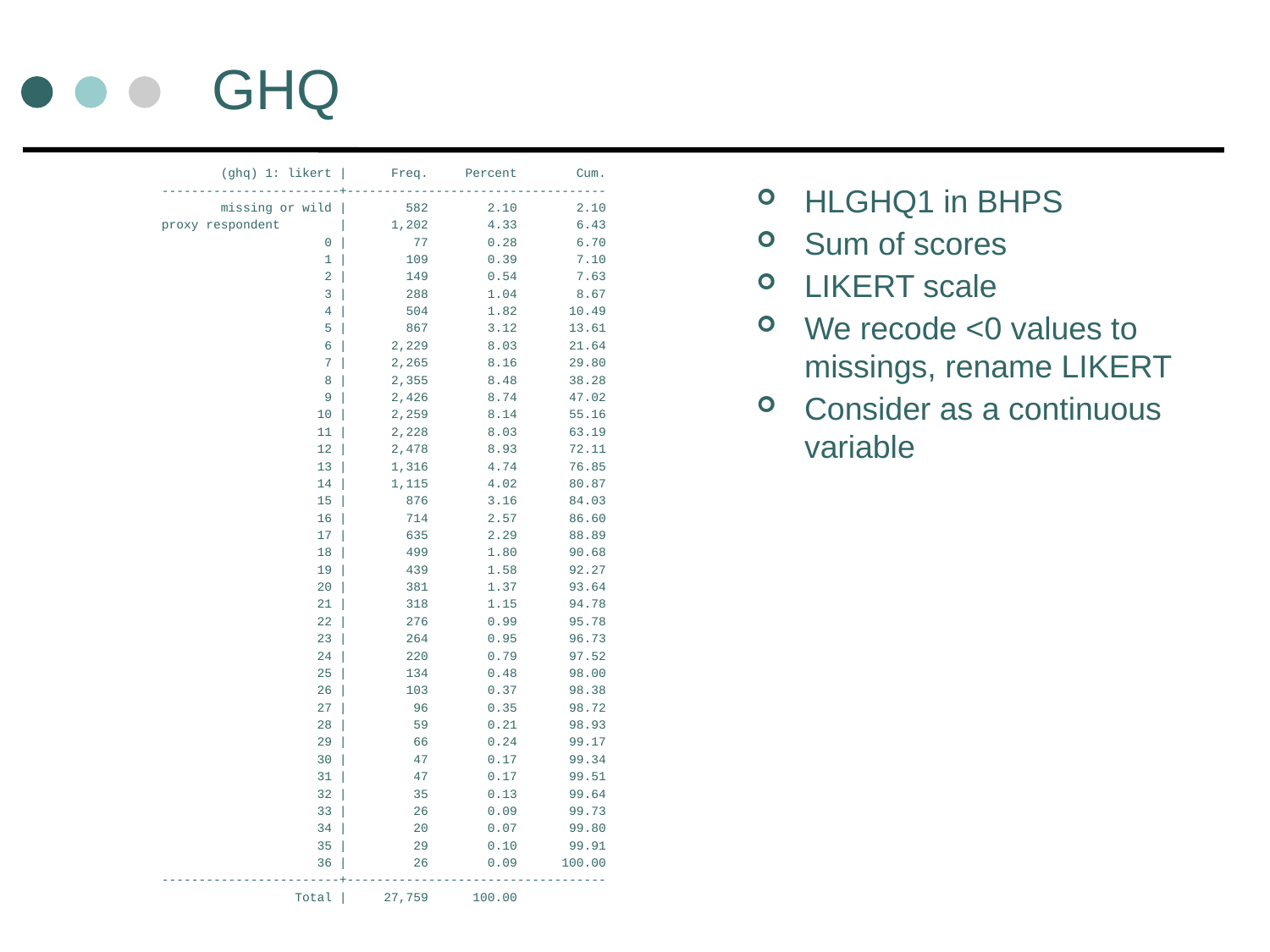

# GHQ
        (ghq) 1: likert |      Freq.     Percent        Cum.
------------------------+-----------------------------------
        missing or wild |        582        2.10        2.10
proxy respondent        |      1,202        4.33        6.43
                      0 |         77        0.28        6.70
                      1 |        109        0.39        7.10
                      2 |        149        0.54        7.63
                      3 |        288        1.04        8.67
                      4 |        504        1.82       10.49
                      5 |        867        3.12       13.61
                      6 |      2,229        8.03       21.64
                      7 |      2,265        8.16       29.80
                      8 |      2,355        8.48       38.28
                      9 |      2,426        8.74       47.02
                     10 |      2,259        8.14       55.16
                     11 |      2,228        8.03       63.19
                     12 |      2,478        8.93       72.11
                     13 |      1,316        4.74       76.85
                     14 |      1,115        4.02       80.87
                     15 |        876        3.16       84.03
                     16 |        714        2.57       86.60
                     17 |        635        2.29       88.89
                     18 |        499        1.80       90.68
                     19 |        439        1.58       92.27
                     20 |        381        1.37       93.64
                     21 |        318        1.15       94.78
                     22 |        276        0.99       95.78
                     23 |        264        0.95       96.73
                     24 |        220        0.79       97.52
                     25 |        134        0.48       98.00
                     26 |        103        0.37       98.38
                     27 |         96        0.35       98.72
                     28 |         59        0.21       98.93
                     29 |         66        0.24       99.17
                     30 |         47        0.17       99.34
                     31 |         47        0.17       99.51
                     32 |         35        0.13       99.64
                     33 |         26        0.09       99.73
                     34 |         20        0.07       99.80
                     35 |         29        0.10       99.91
                     36 |         26        0.09      100.00
------------------------+-----------------------------------
                  Total |     27,759      100.00

HLGHQ1 in BHPS
Sum of scores
LIKERT scale
We recode <0 values to missings, rename LIKERT
Consider as a continuous variable